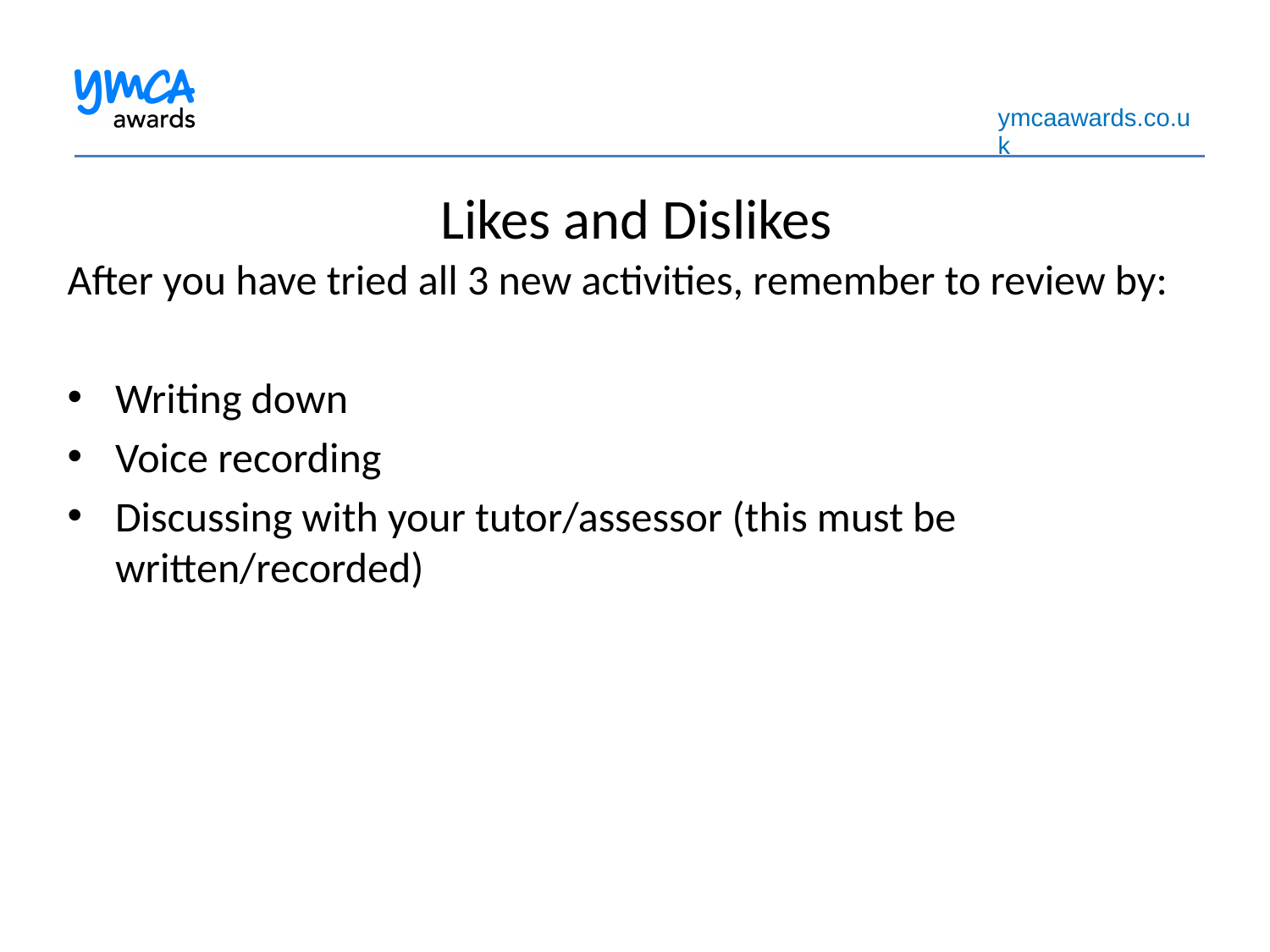

# Likes and Dislikes
After you have tried all 3 new activities, remember to review by:

Writing down
Voice recording
Discussing with your tutor/assessor (this must be written/recorded)